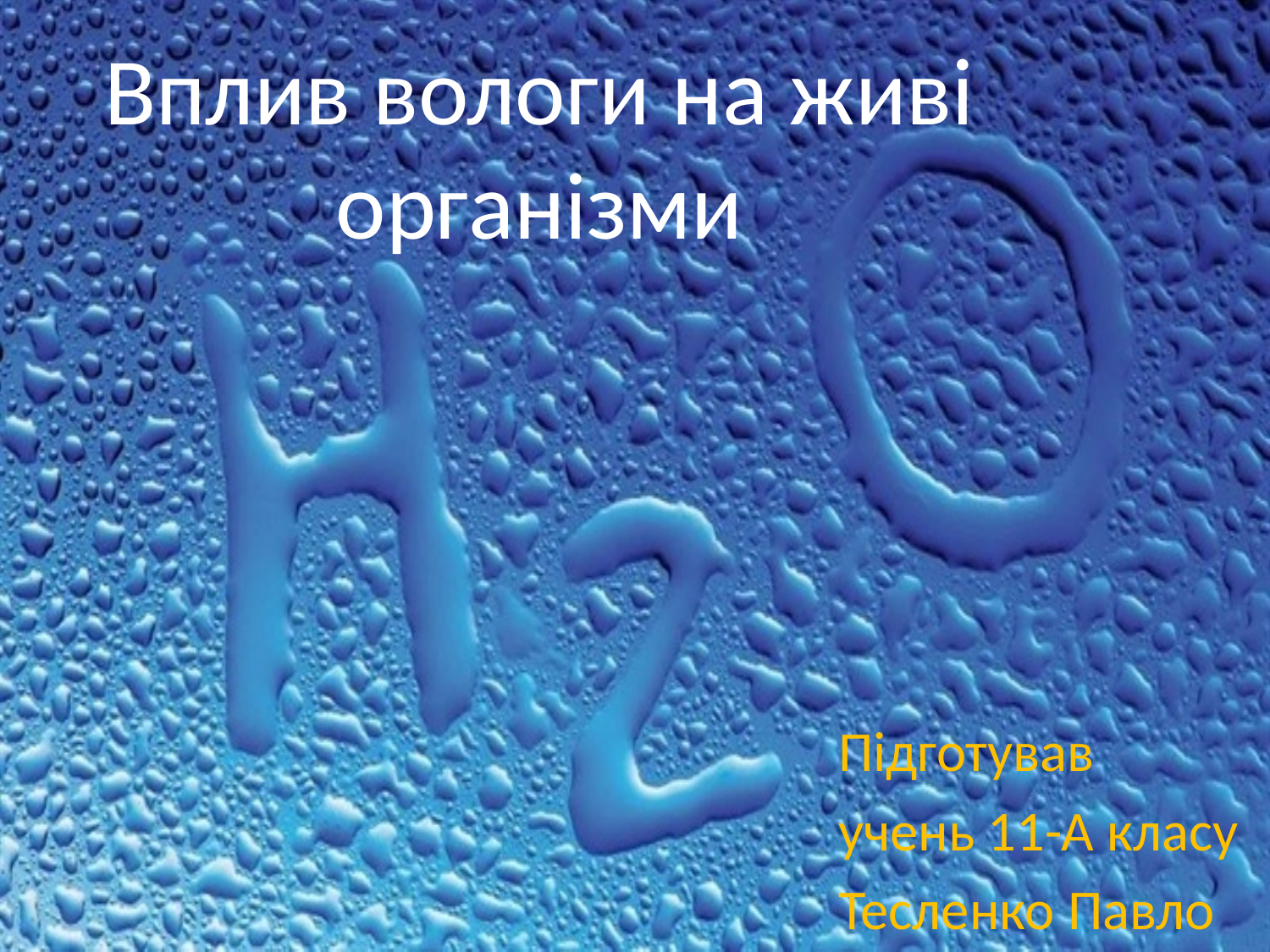

# Вплив вологи на живі організми
Підготував
учень 11-А класу
Тесленко Павло